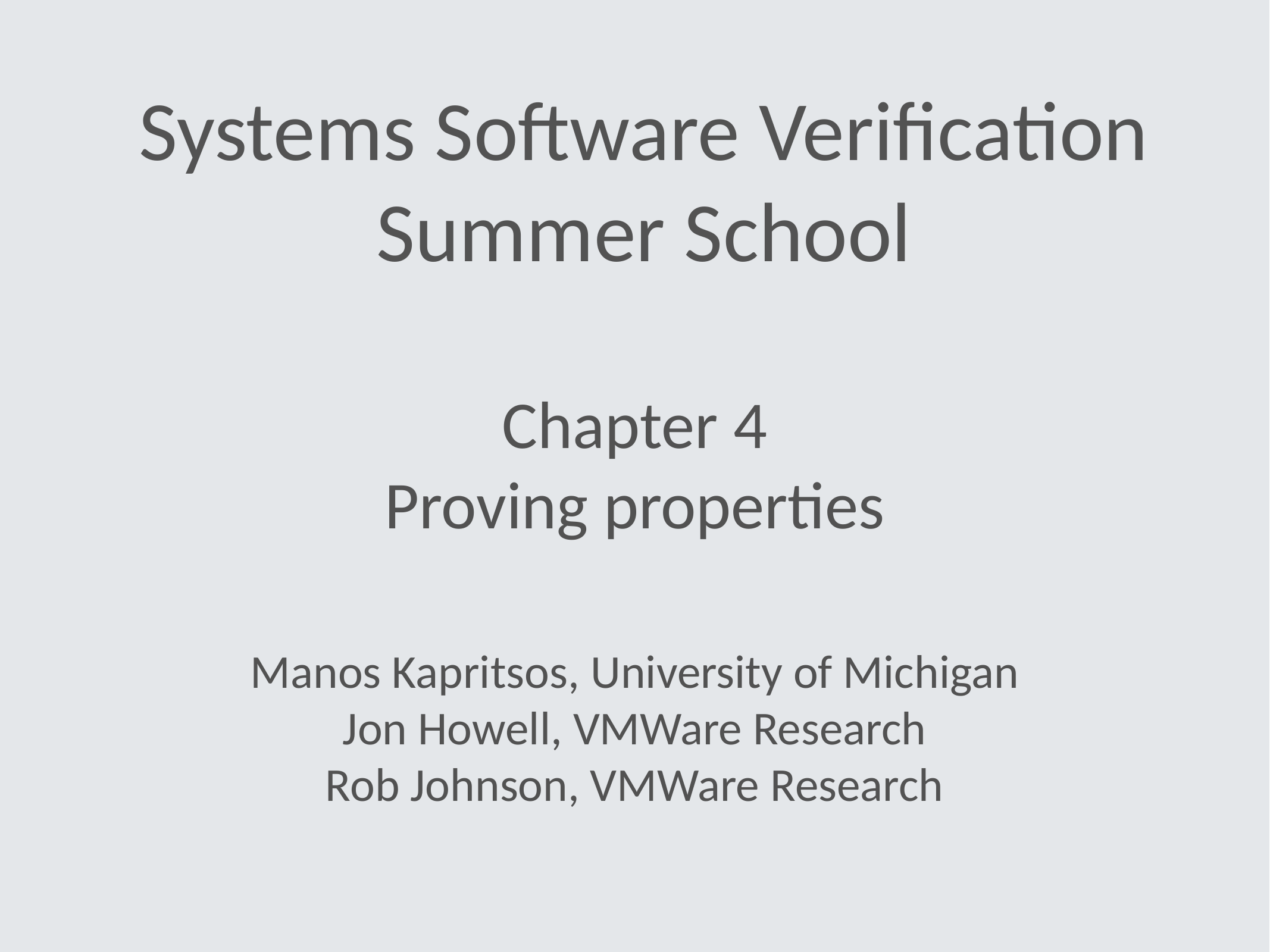

# Systems Software Verification Summer School
Chapter 4
Proving properties
Manos Kapritsos, University of Michigan
Jon Howell, VMWare Research
Rob Johnson, VMWare Research